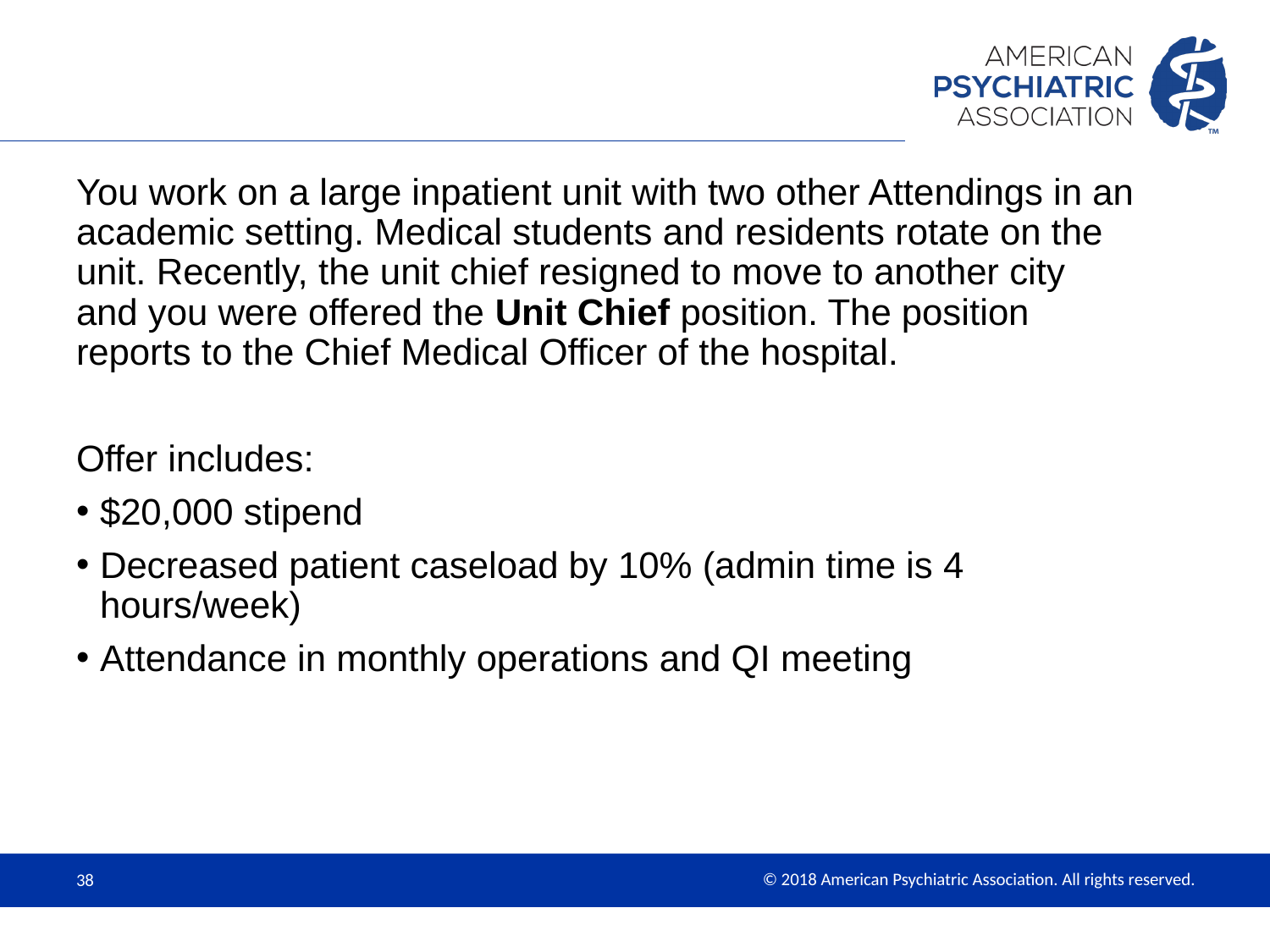

You work on a large inpatient unit with two other Attendings in an academic setting. Medical students and residents rotate on the unit. Recently, the unit chief resigned to move to another city and you were offered the Unit Chief position. The position reports to the Chief Medical Officer of the hospital.

Offer includes:
$20,000 stipend
Decreased patient caseload by 10% (admin time is 4 hours/week)
Attendance in monthly operations and QI meeting